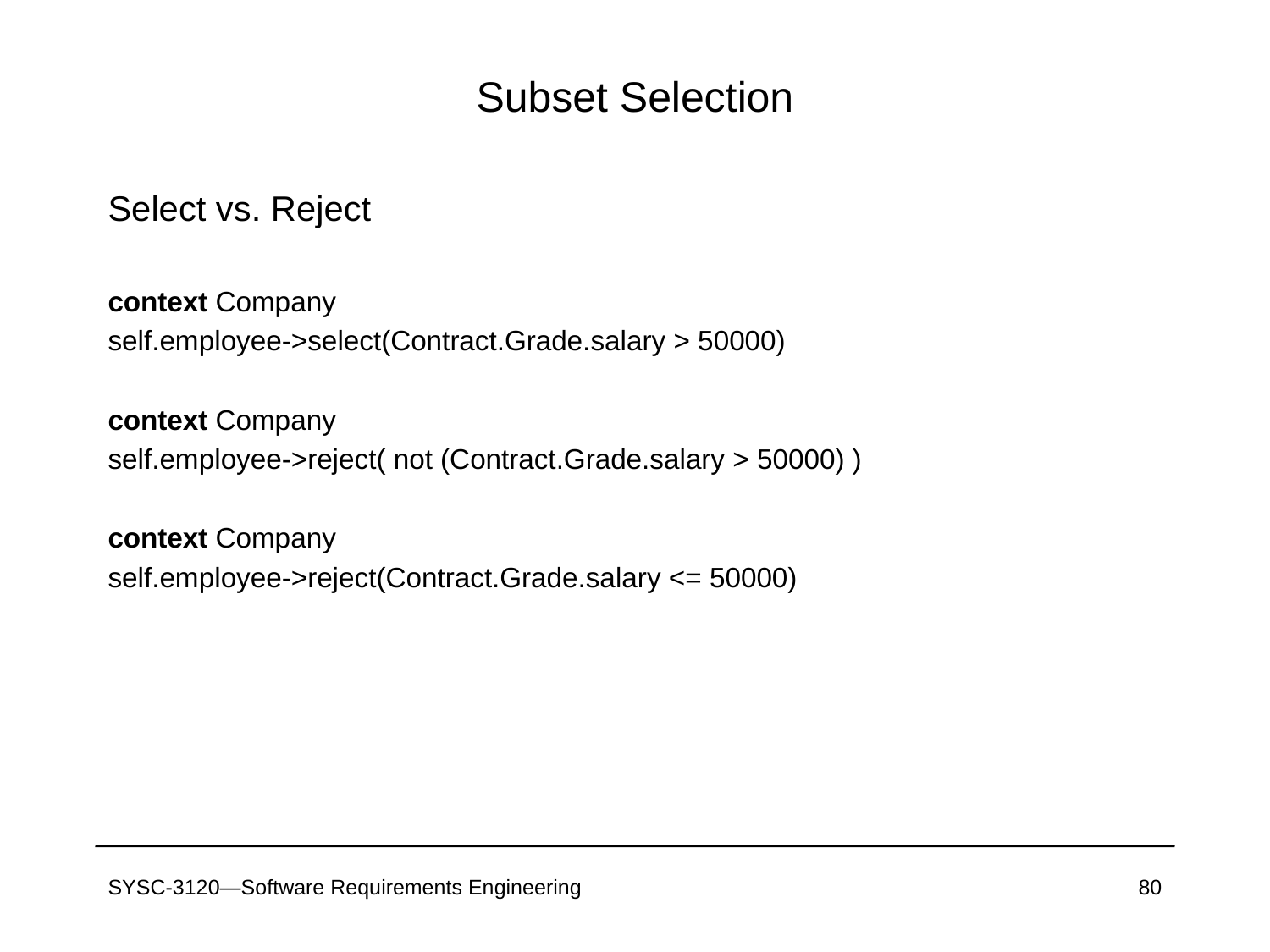

# Subset Selection
Select vs. Reject

context Company
self.employee->select(Contract.Grade.salary > 50000)

context Company
self.employee->reject( not (Contract.Grade.salary > 50000) )

context Company
self.employee->reject(Contract.Grade.salary <= 50000)

SYSC-3120—Software Requirements Engineering
80